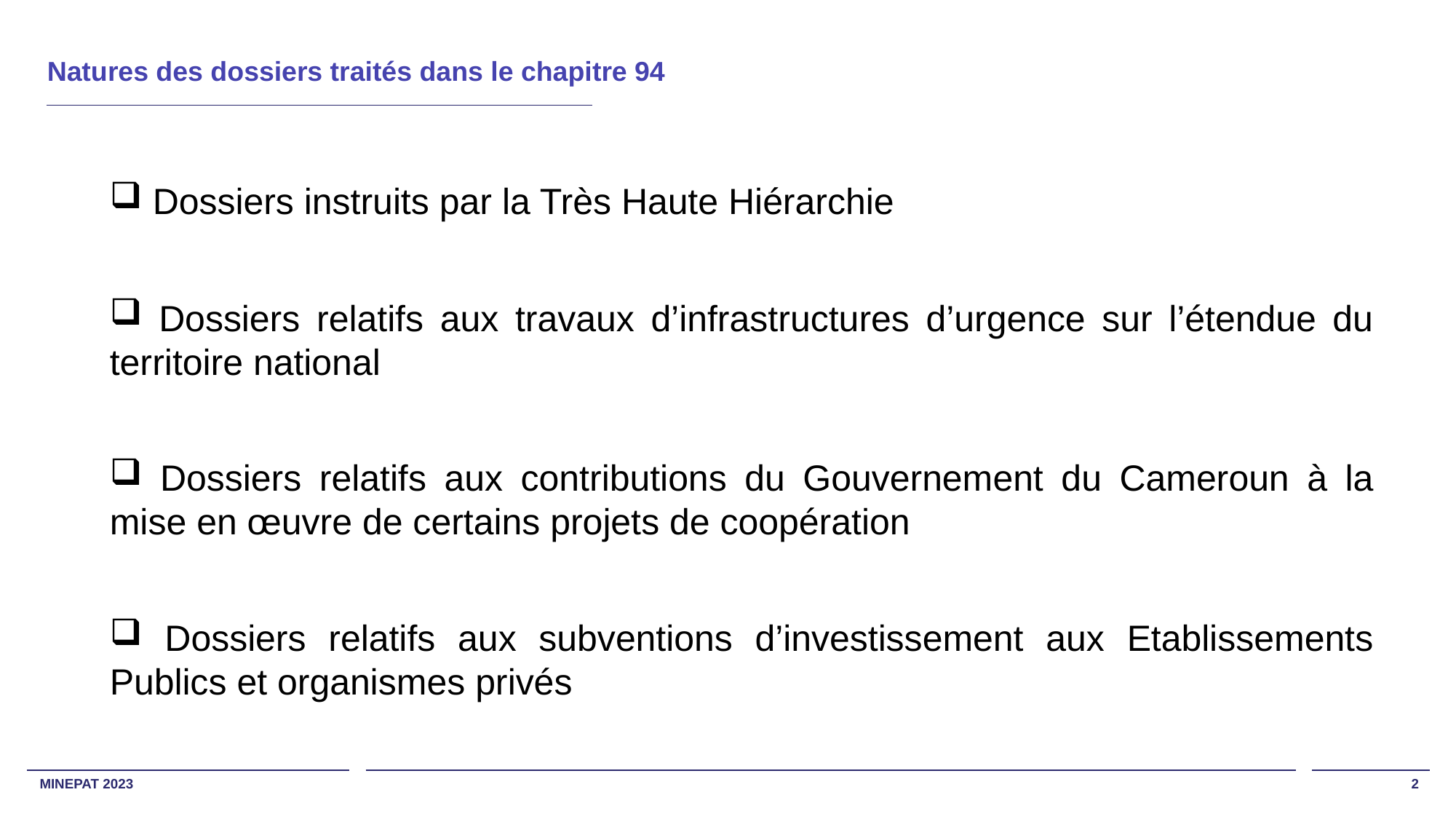

Natures des dossiers traités dans le chapitre 94

 Dossiers instruits par la Très Haute Hiérarchie

 Dossiers relatifs aux travaux d’infrastructures d’urgence sur l’étendue du territoire national

 Dossiers relatifs aux contributions du Gouvernement du Cameroun à la mise en œuvre de certains projets de coopération

 Dossiers relatifs aux subventions d’investissement aux Etablissements Publics et organismes privés

MINEPAT 2023
2